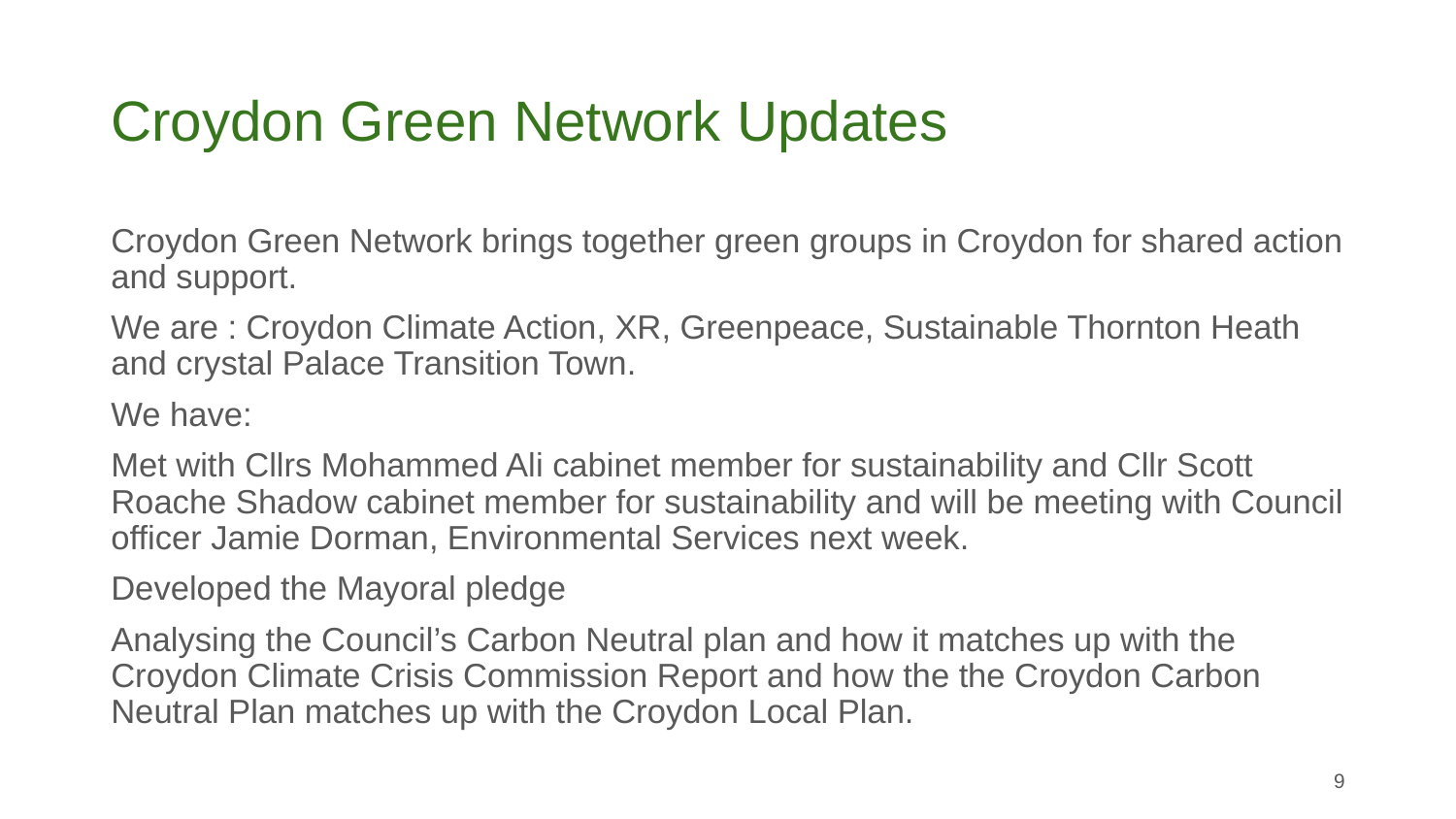

# Croydon Green Network Updates
Croydon Green Network brings together green groups in Croydon for shared action and support.
We are : Croydon Climate Action, XR, Greenpeace, Sustainable Thornton Heath and crystal Palace Transition Town.
We have:
Met with Cllrs Mohammed Ali cabinet member for sustainability and Cllr Scott Roache Shadow cabinet member for sustainability and will be meeting with Council officer Jamie Dorman, Environmental Services next week.
Developed the Mayoral pledge
Analysing the Council’s Carbon Neutral plan and how it matches up with the Croydon Climate Crisis Commission Report and how the the Croydon Carbon Neutral Plan matches up with the Croydon Local Plan.
9